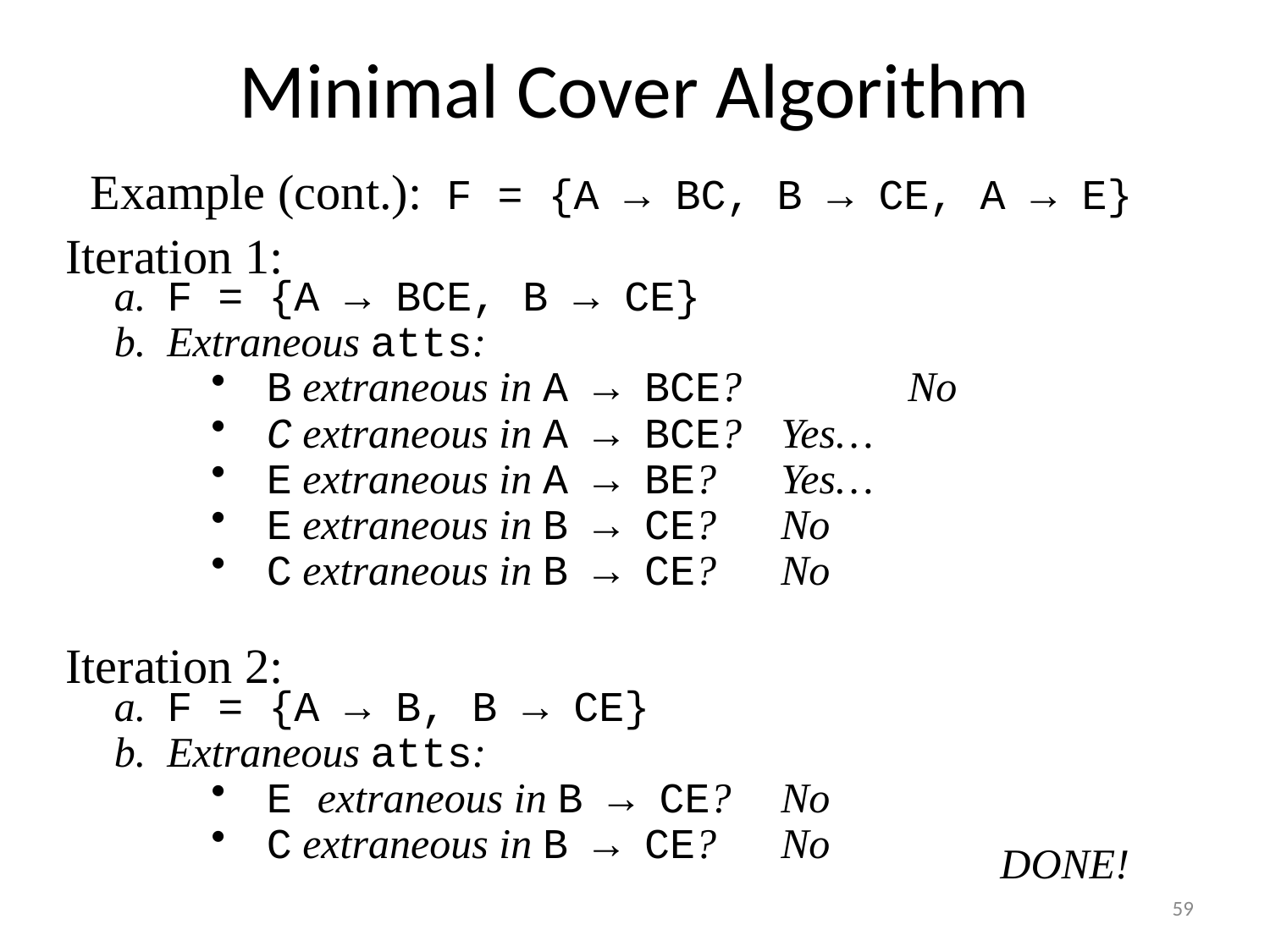

# Minimal Cover Algorithm
Example (cont.):  F = {A → BC, B → CE, A → E}
Iteration 1:
a.  F = {A → BCE, B → CE}
b.  Extraneous atts:
 B extraneous in A → BCE?     	   No
 C extraneous in A → BCE?	   Yes…
 E extraneous in A → BE?	   Yes…
 E extraneous in B → CE?	   No
 C extraneous in B → CE?	   No
Iteration 2:
a.  F = {A → B, B → CE}
b.  Extraneous atts:
 E extraneous in B → CE? 	   No
 C extraneous in B → CE?	   No
DONE!
59